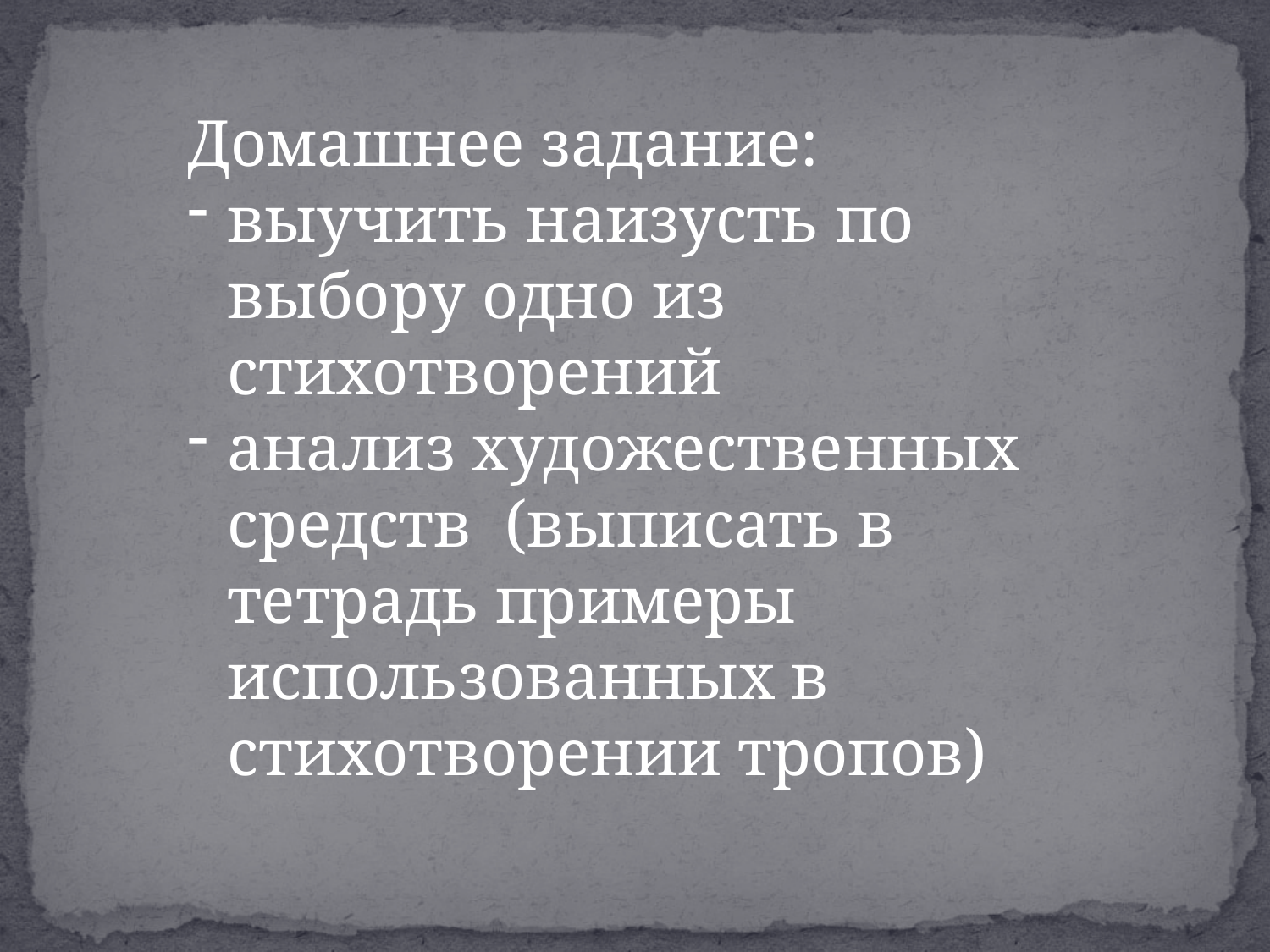

Домашнее задание:
выучить наизусть по выбору одно из стихотворений
анализ художественных средств  (выписать в тетрадь примеры использованных в стихотворении тропов)